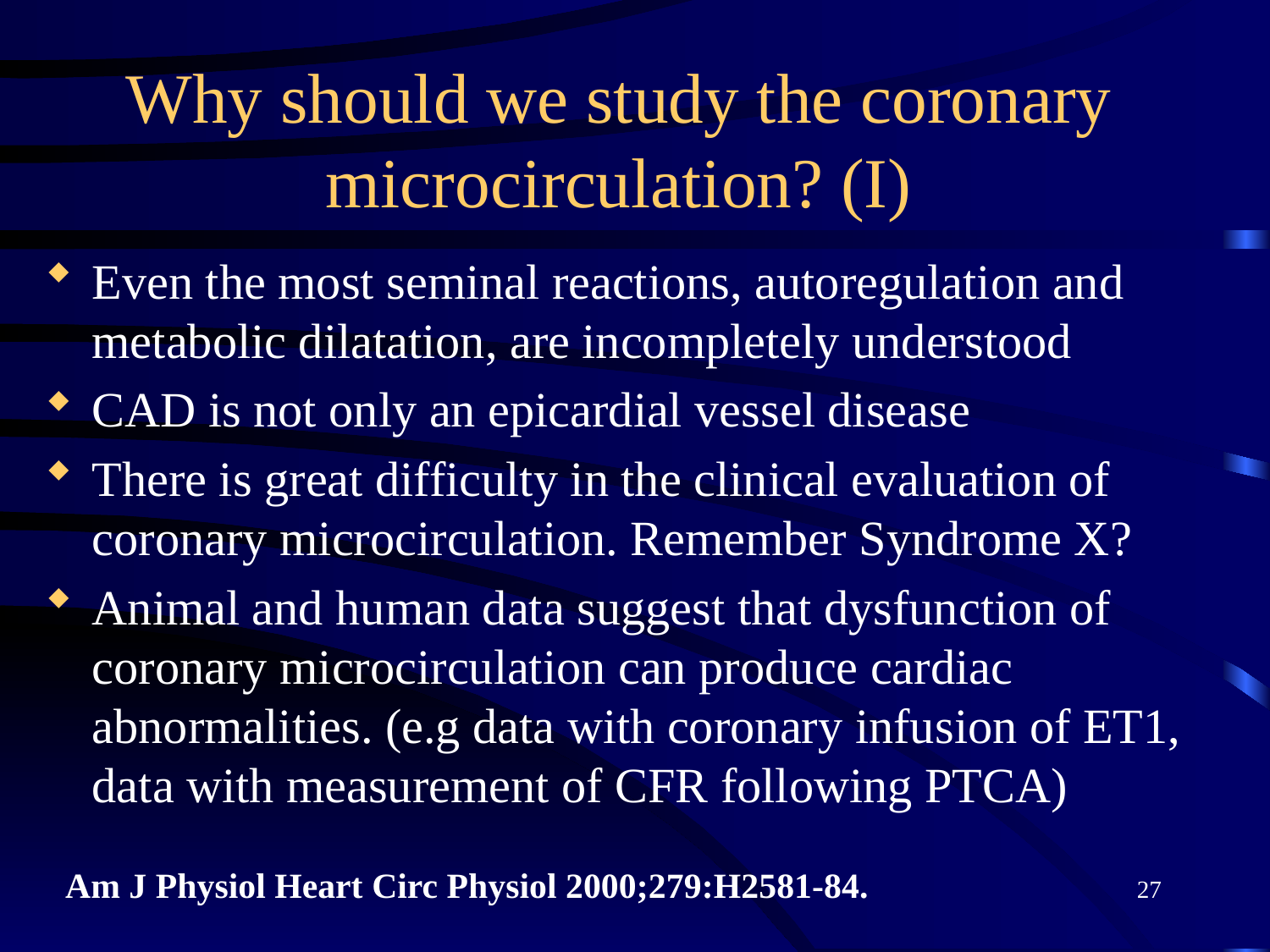

# Why should we study the coronary microcirculation? (I)
Even the most seminal reactions, autoregulation and metabolic dilatation, are incompletely understood
CAD is not only an epicardial vessel disease
There is great difficulty in the clinical evaluation of coronary microcirculation. Remember Syndrome X?
Animal and human data suggest that dysfunction of coronary microcirculation can produce cardiac abnormalities. (e.g data with coronary infusion of ET1, data with measurement of CFR following PTCA)
Am J Physiol Heart Circ Physiol 2000;279:H2581-84.
27